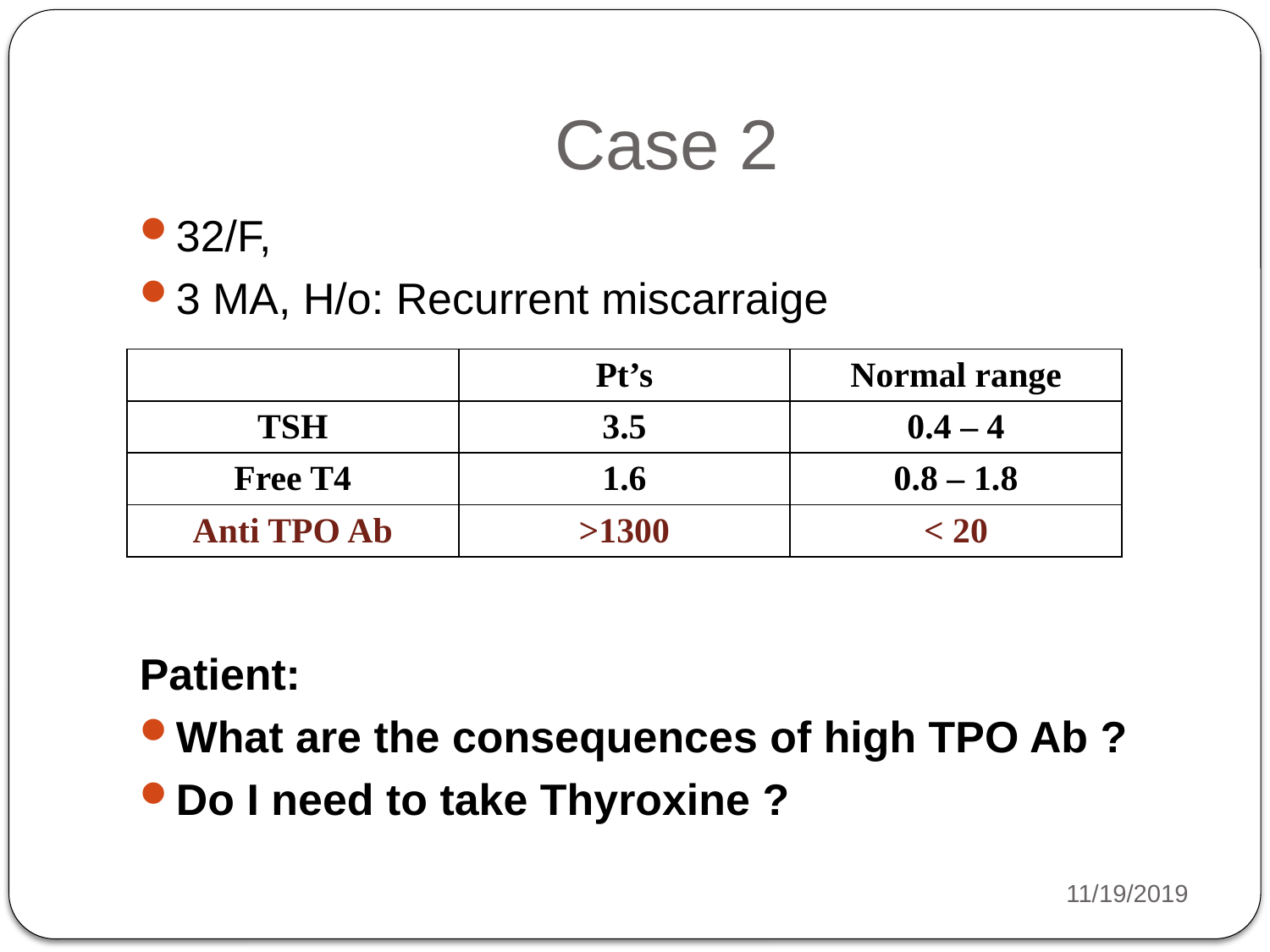

# Case 2
32/F,
3 MA, H/o: Recurrent miscarraige

Patient:
What are the consequences of high TPO Ab ?
Do I need to take Thyroxine ?

|  | Pt’s | Normal range |
| --- | --- | --- |
| TSH | 3.5 | 0.4 – 4 |
| Free T4 | 1.6 | 0.8 – 1.8 |
| Anti TPO Ab | >1300 | < 20 |
11/19/2019